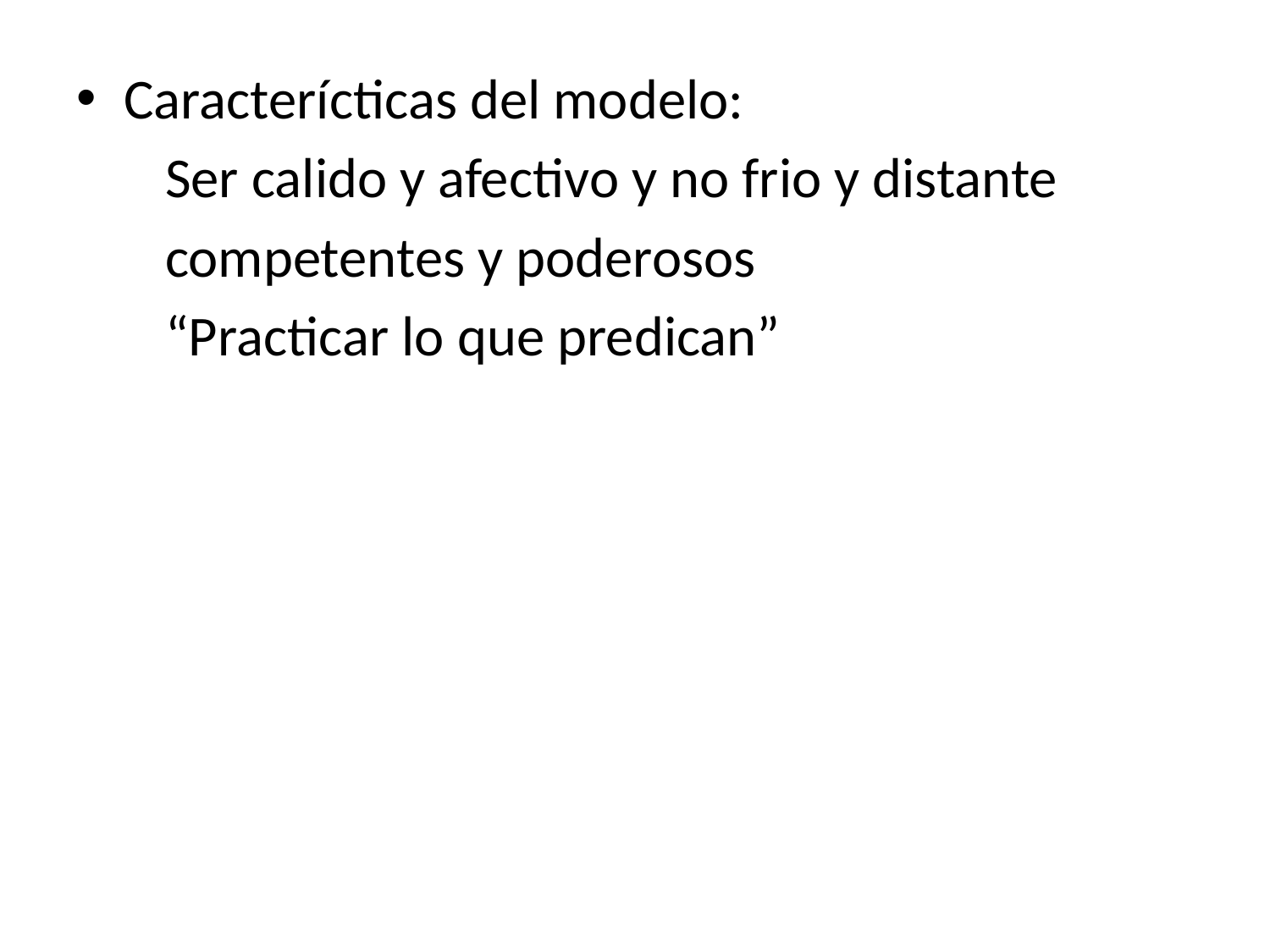

Caracterícticas del modelo:
       Ser calido y afectivo y no frio y distante
       competentes y poderosos
       “Practicar lo que predican”